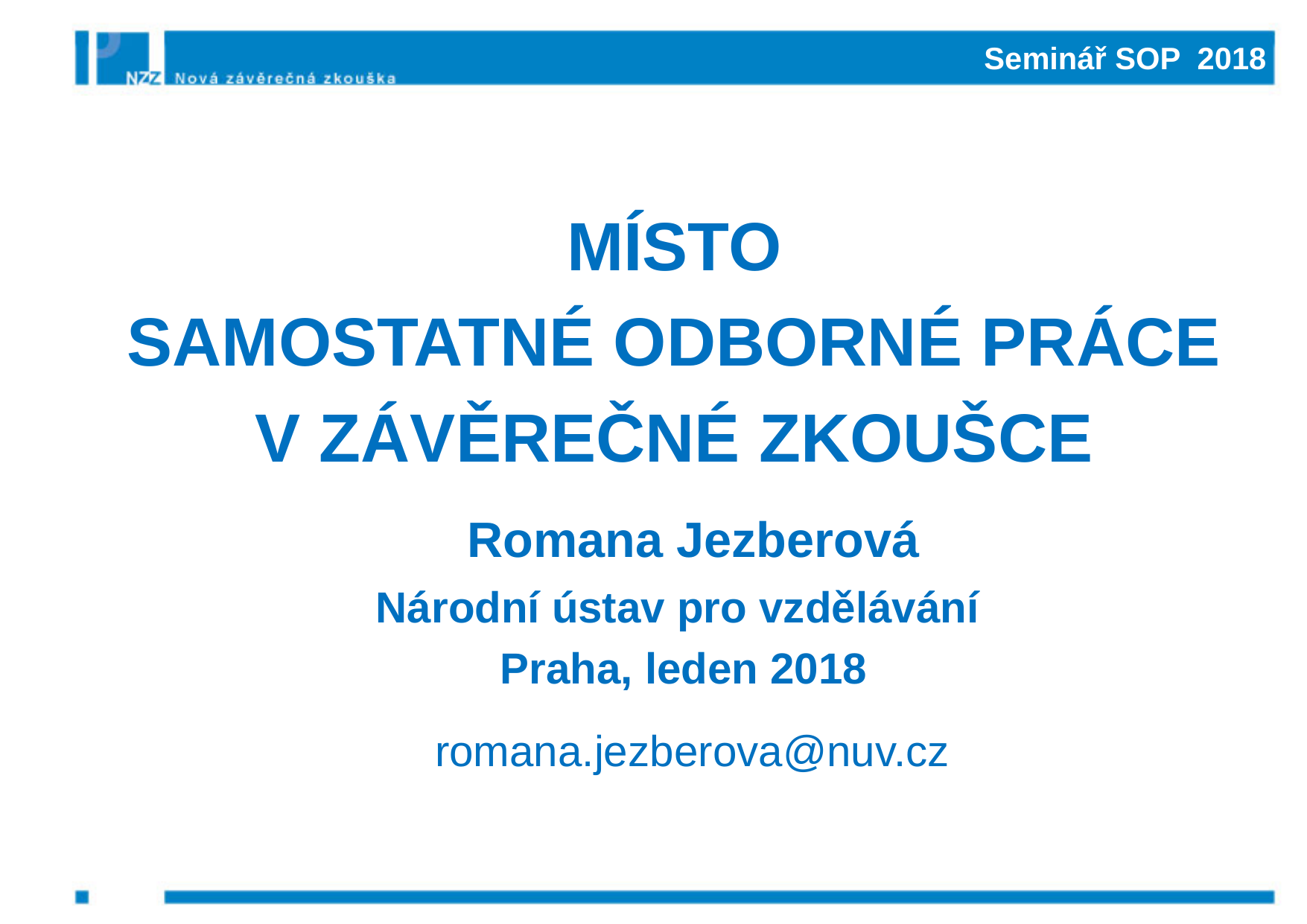

# Seminář SOP  2018

MÍSTO
SAMOSTATNÉ ODBORNÉ PRÁCE
V ZÁVĚREČNÉ ZKOUŠCE
 Romana Jezberová
Národní ústav pro vzdělávání
Praha, leden 2018
 romana.jezberova@nuv.cz